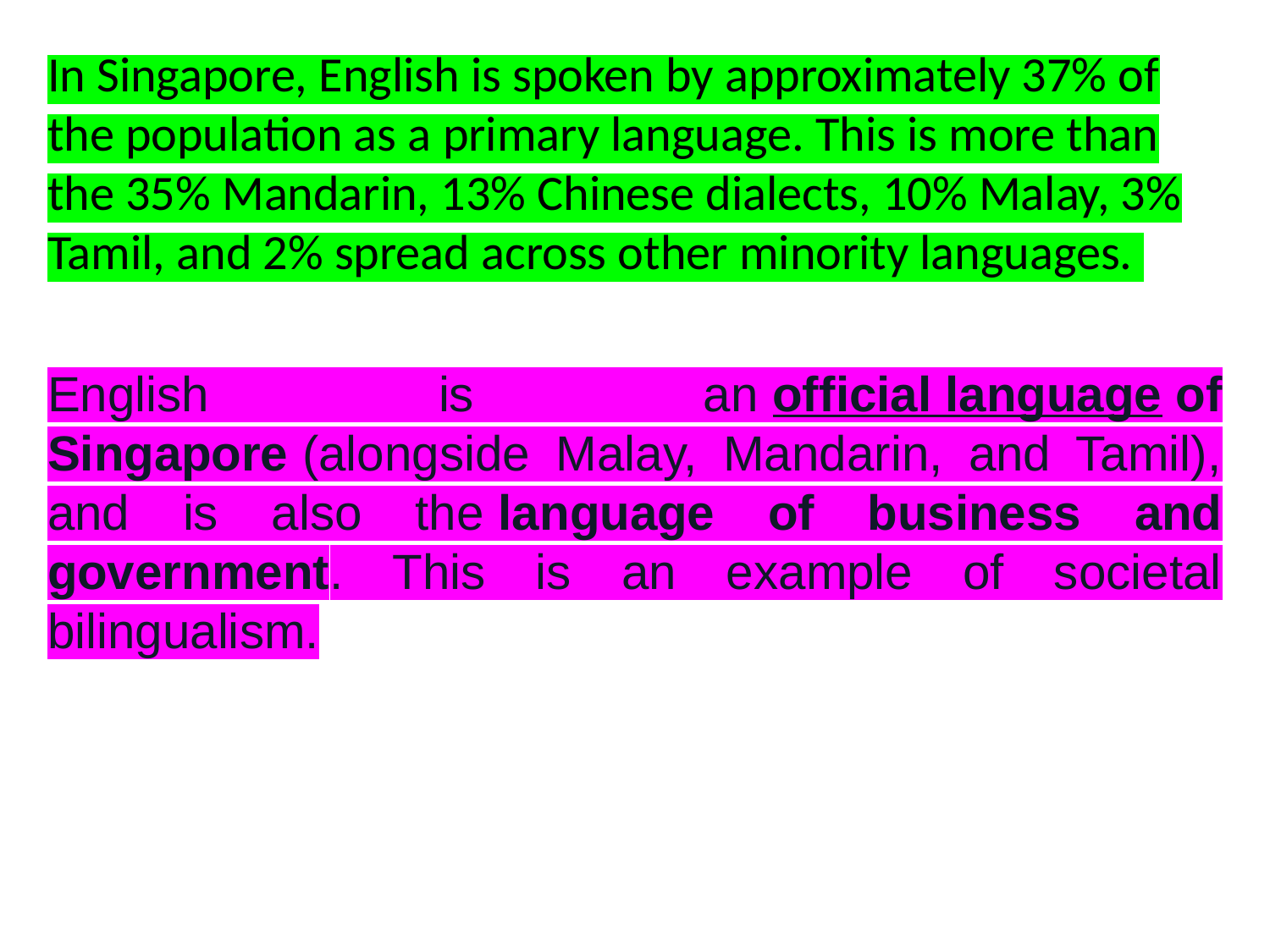

In Singapore, English is spoken by approximately 37% of the population as a primary language. This is more than the 35% Mandarin, 13% Chinese dialects, 10% Malay, 3% Tamil, and 2% spread across other minority languages.

English is an official language of Singapore (alongside Malay, Mandarin, and Tamil), and is also the language of business and government. This is an example of societal bilingualism.